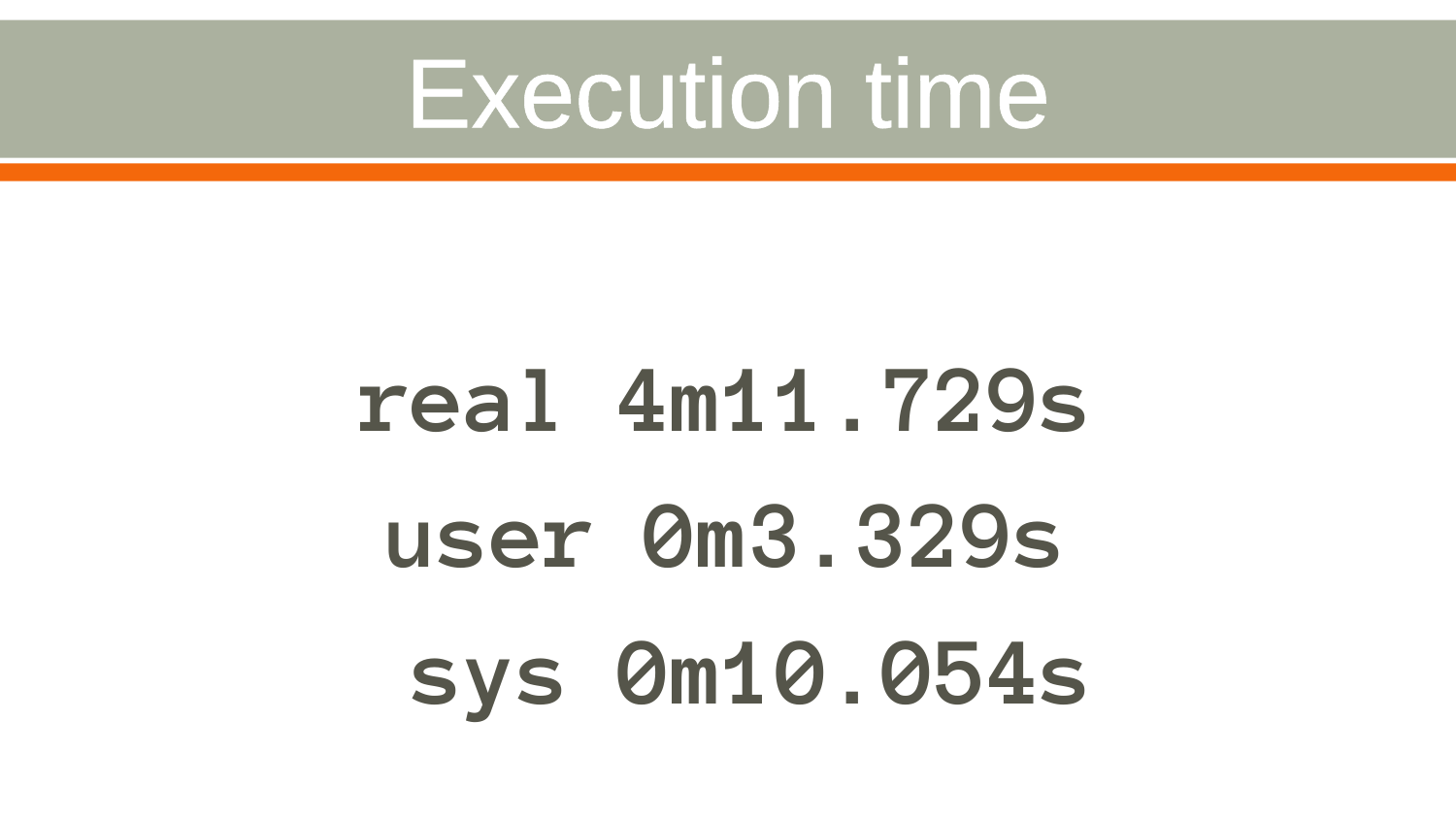

# Execution time

real	4m11.729s
user	0m3.329s
 sys	0m10.054s